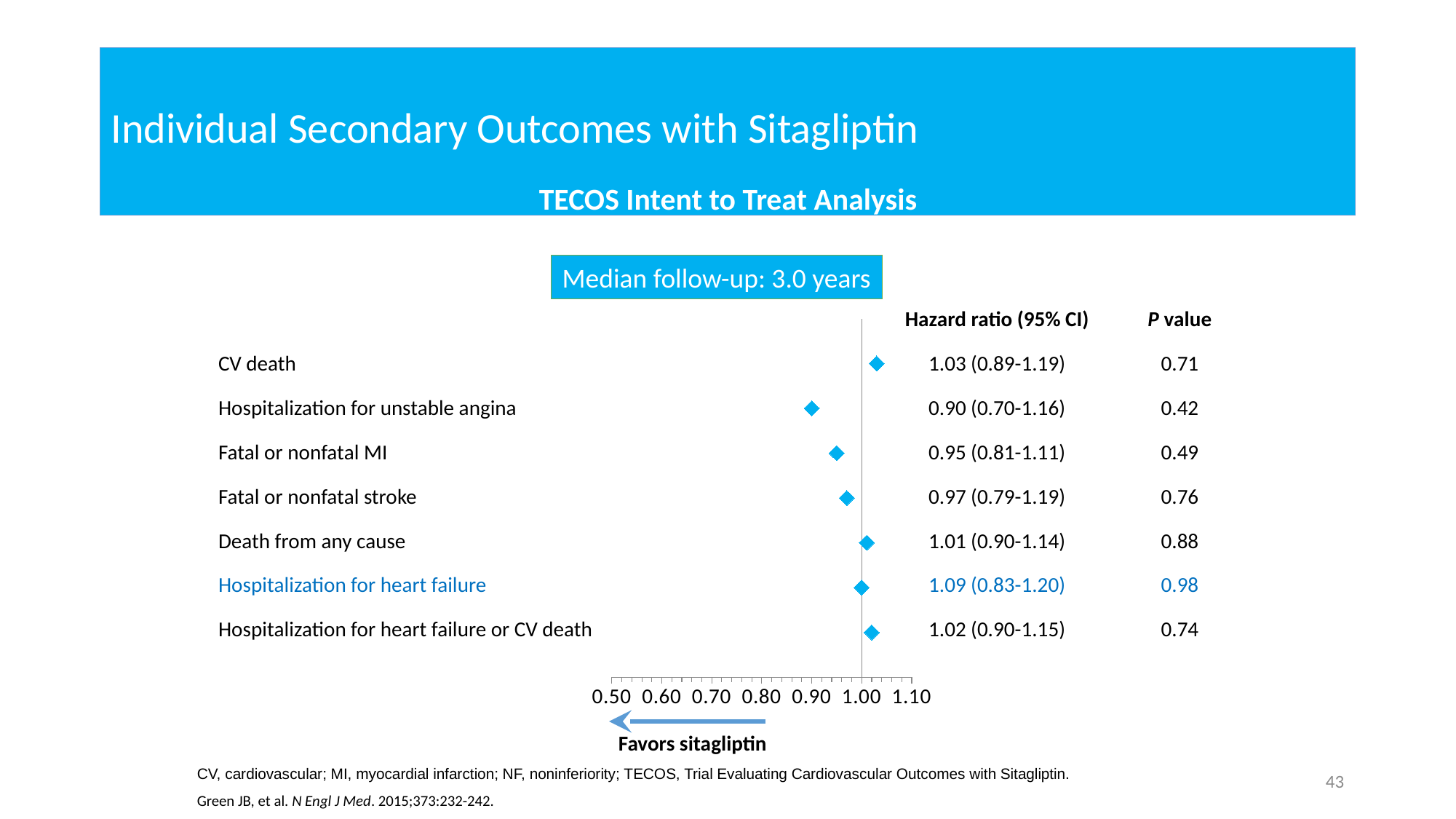

43
# Individual Secondary Outcomes with Sitagliptin
TECOS Intent to Treat Analysis
(n=14,671)
Median follow-up: 3.0 years
|  |  | Hazard ratio (95% CI) | P value |
| --- | --- | --- | --- |
| CV death |  | 1.03 (0.89-1.19) | 0.71 |
| Hospitalization for unstable angina |  | 0.90 (0.70-1.16) | 0.42 |
| Fatal or nonfatal MI |  | 0.95 (0.81-1.11) | 0.49 |
| Fatal or nonfatal stroke |  | 0.97 (0.79-1.19) | 0.76 |
| Death from any cause |  | 1.01 (0.90-1.14) | 0.88 |
| Hospitalization for heart failure |  | 1.09 (0.83-1.20) | 0.98 |
| Hospitalization for heart failure or CV death |  | 1.02 (0.90-1.15) | 0.74 |

### Chart

| Category | Y-Values |
|---|---|
Favors sitagliptin
CV, cardiovascular; MI, myocardial infarction; NF, noninferiority; TECOS, Trial Evaluating Cardiovascular Outcomes with Sitagliptin.
Green JB, et al. N Engl J Med. 2015;373:232-242.